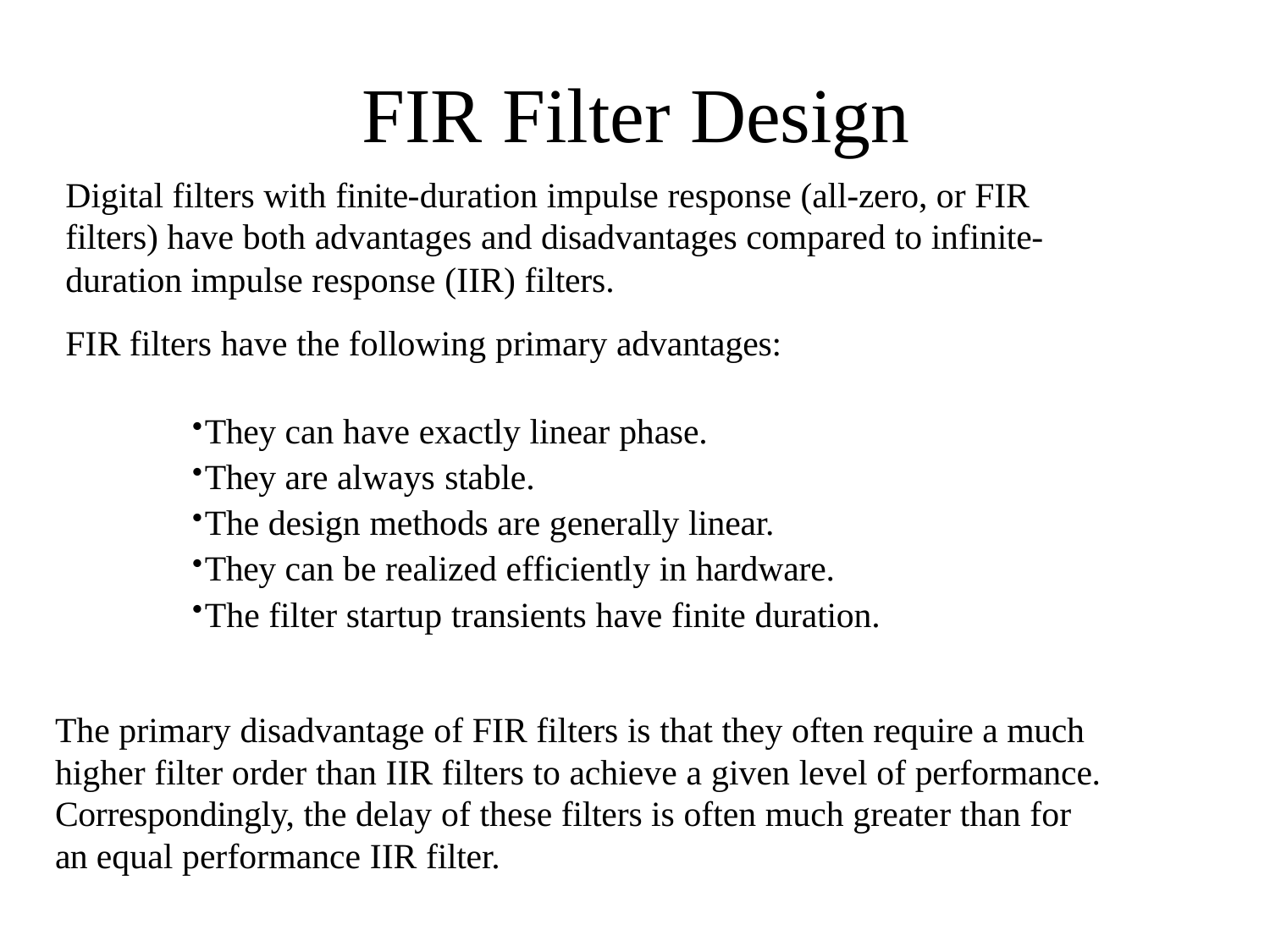

# FIR Filter Design
Digital filters with finite-duration impulse response (all-zero, or FIR filters) have both advantages and disadvantages compared to infinite-duration impulse response (IIR) filters.
FIR filters have the following primary advantages:

They can have exactly linear phase.
They are always stable.
The design methods are generally linear.
They can be realized efficiently in hardware.
The filter startup transients have finite duration.

The primary disadvantage of FIR filters is that they often require a much higher filter order than IIR filters to achieve a given level of performance. Correspondingly, the delay of these filters is often much greater than for an equal performance IIR filter.